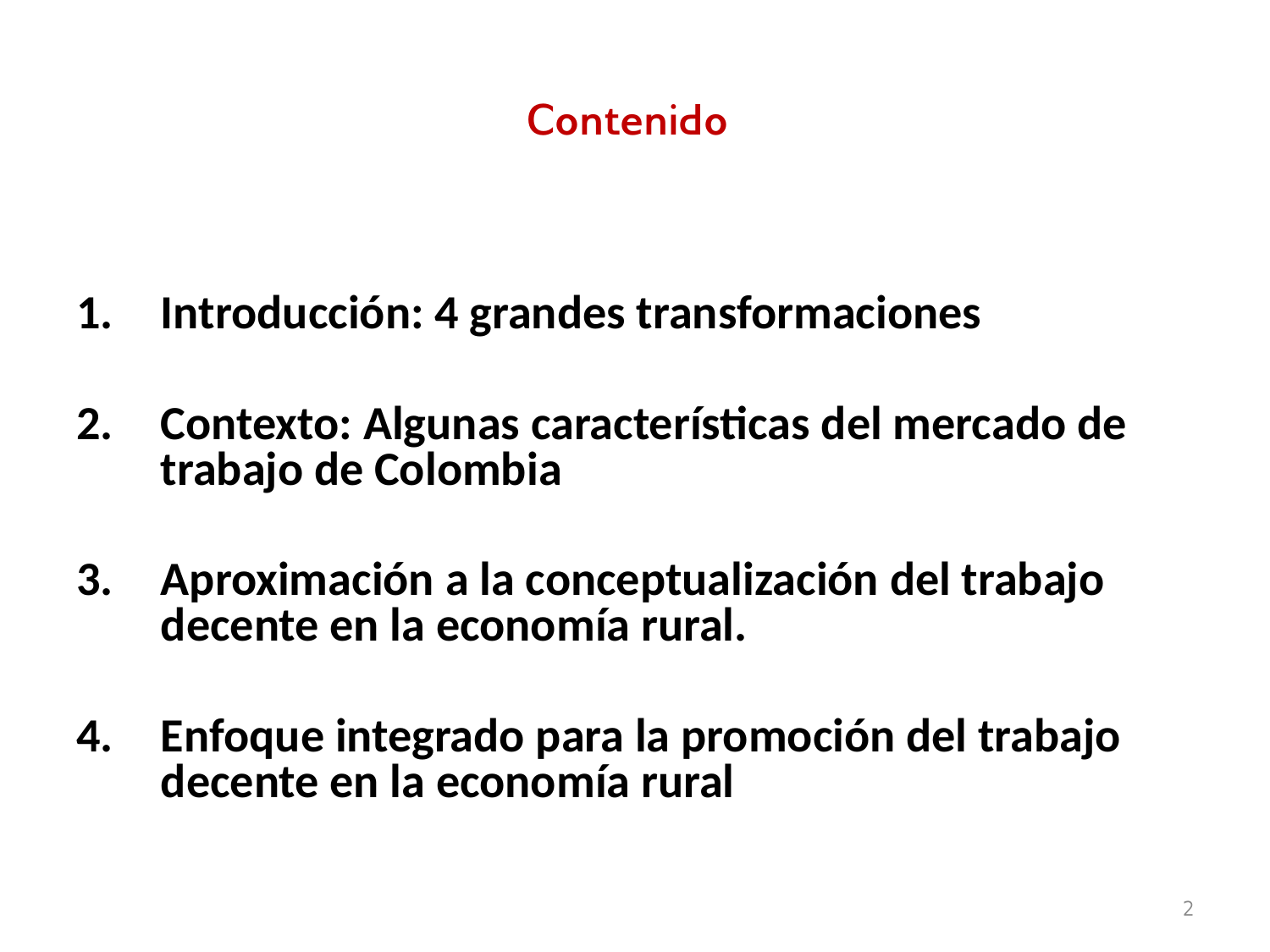

# Contenido
Introducción: 4 grandes transformaciones

Contexto: Algunas características del mercado de trabajo de Colombia

Aproximación a la conceptualización del trabajo decente en la economía rural.

Enfoque integrado para la promoción del trabajo decente en la economía rural

2